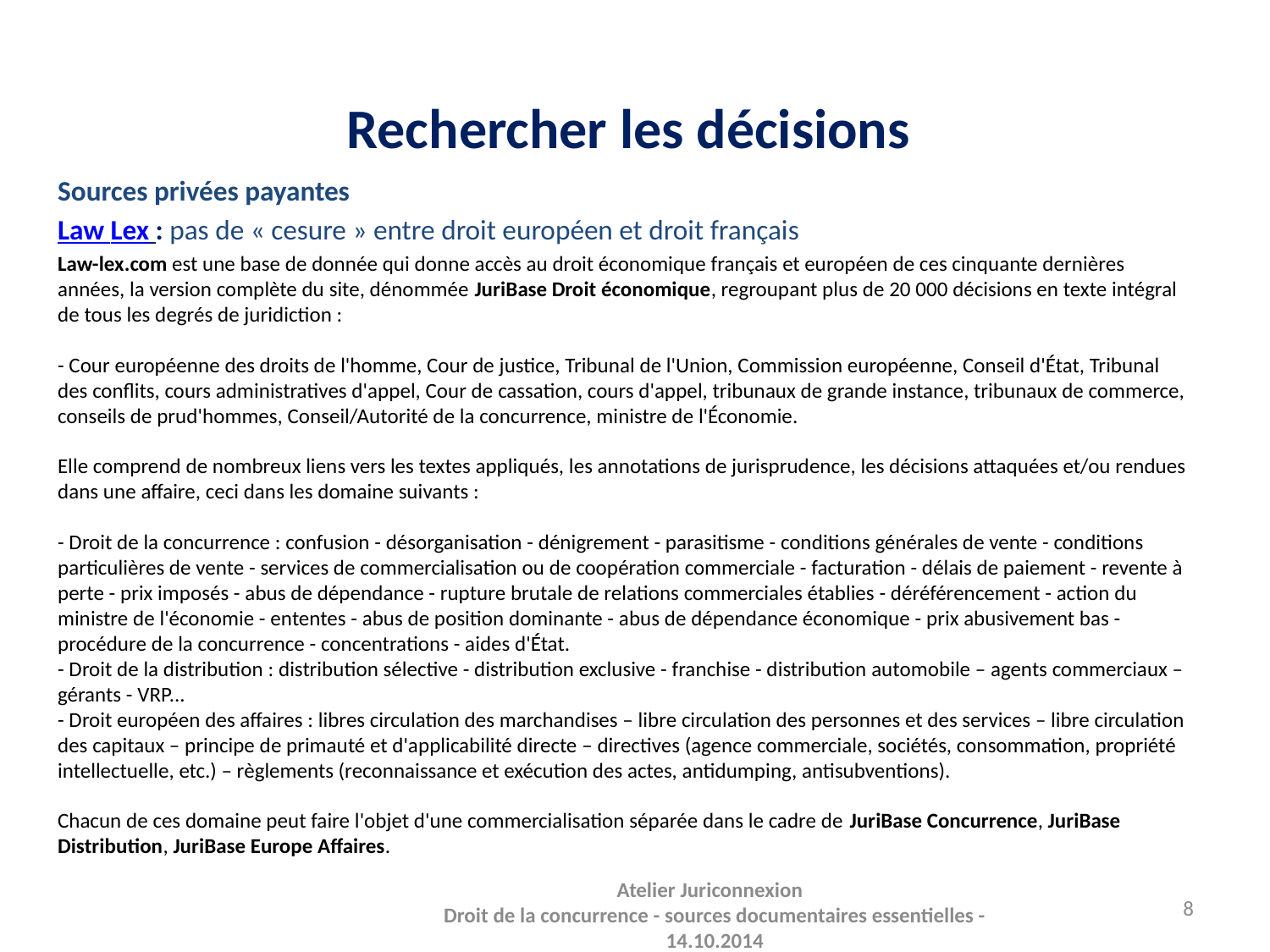

# Rechercher les décisions
Sources privées payantes
Law Lex : pas de « cesure » entre droit européen et droit français
Law-lex.com est une base de donnée qui donne accès au droit économique français et européen de ces cinquante dernières années, la version complète du site, dénommée JuriBase Droit économique, regroupant plus de 20 000 décisions en texte intégral de tous les degrés de juridiction :
- Cour européenne des droits de l'homme, Cour de justice, Tribunal de l'Union, Commission européenne, Conseil d'État, Tribunal des conflits, cours administratives d'appel, Cour de cassation, cours d'appel, tribunaux de grande instance, tribunaux de commerce, conseils de prud'hommes, Conseil/Autorité de la concurrence, ministre de l'Économie.
Elle comprend de nombreux liens vers les textes appliqués, les annotations de jurisprudence, les décisions attaquées et/ou rendues dans une affaire, ceci dans les domaine suivants :
- Droit de la concurrence : confusion - désorganisation - dénigrement - parasitisme - conditions générales de vente - conditions particulières de vente - services de commercialisation ou de coopération commerciale - facturation - délais de paiement - revente à perte - prix imposés - abus de dépendance - rupture brutale de relations commerciales établies - déréférencement - action du ministre de l'économie - ententes - abus de position dominante - abus de dépendance économique - prix abusivement bas - procédure de la concurrence - concentrations - aides d'État.
- Droit de la distribution : distribution sélective - distribution exclusive - franchise - distribution automobile – agents commerciaux – gérants - VRP...
- Droit européen des affaires : libres circulation des marchandises – libre circulation des personnes et des services – libre circulation des capitaux – principe de primauté et d'applicabilité directe – directives (agence commerciale, sociétés, consommation, propriété intellectuelle, etc.) – règlements (reconnaissance et exécution des actes, antidumping, antisubventions).
Chacun de ces domaine peut faire l'objet d'une commercialisation séparée dans le cadre de JuriBase Concurrence, JuriBase Distribution, JuriBase Europe Affaires.
Atelier Juriconnexion
Droit de la concurrence - sources documentaires essentielles - 14.10.2014
8